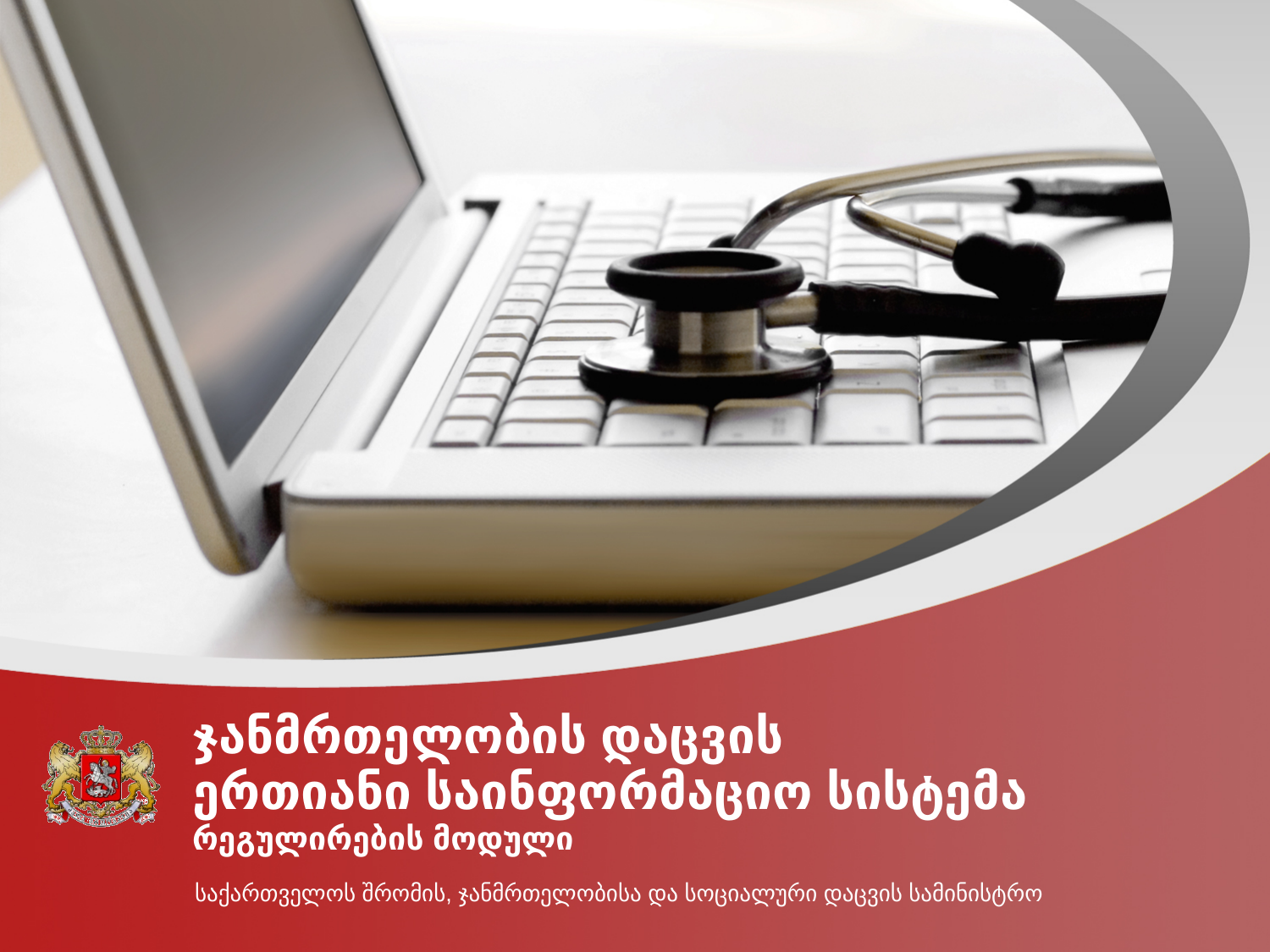

# ჯანმრთელობის დაცვის ერთიანი საინფორმაციო სისტემა რეგულირების მოდული
საქართველოს შრომის, ჯანმრთელობისა და სოციალური დაცვის სამინისტრო